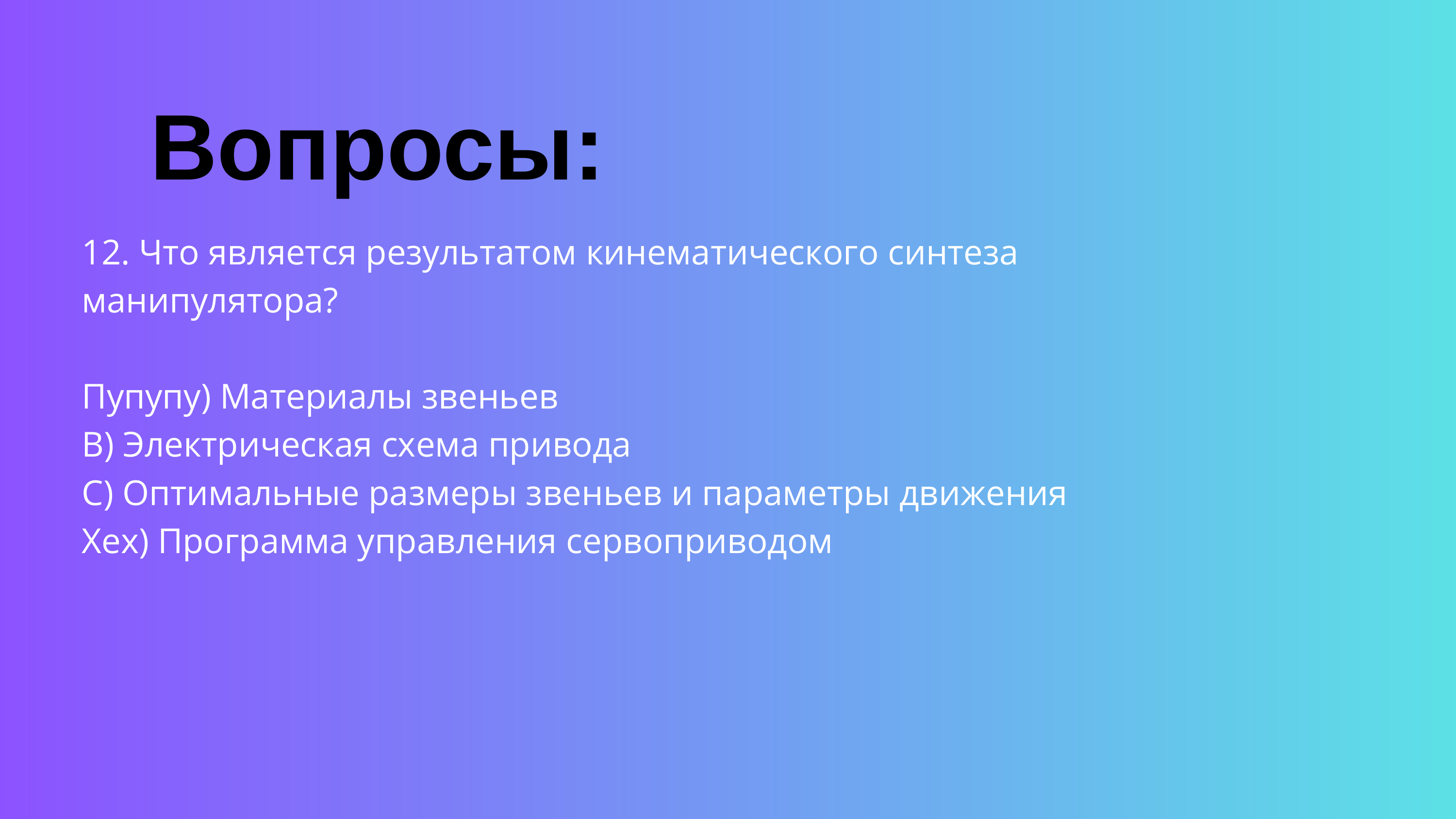

Вопросы:
12. Что является результатом кинематического синтеза манипулятора?

Пупупу) Материалы звеньев
B) Электрическая схема привода
C) Оптимальные размеры звеньев и параметры движения
Хех) Программа управления сервоприводом